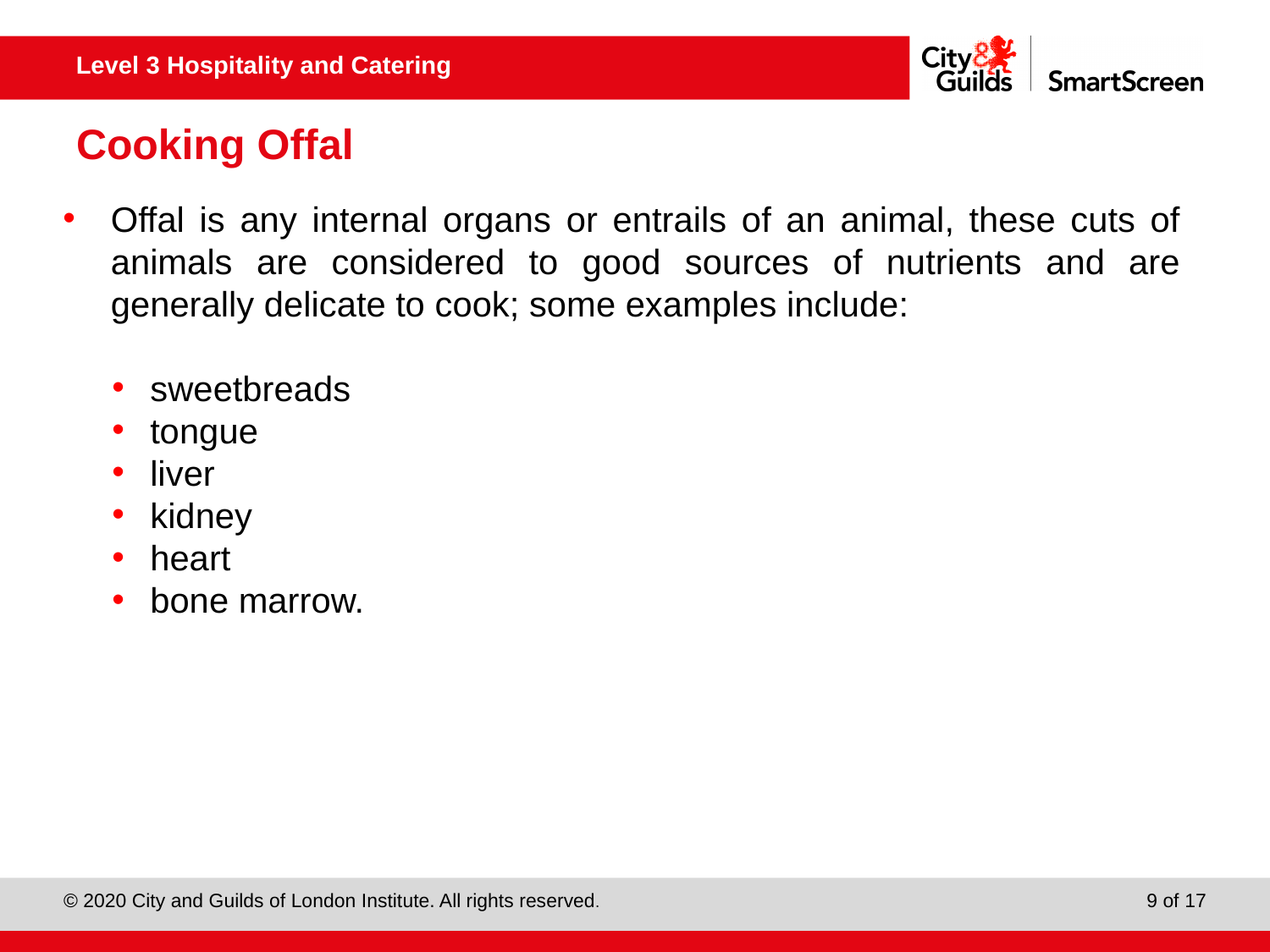

# Cooking Offal
Offal is any internal organs or entrails of an animal, these cuts of animals are considered to good sources of nutrients and are generally delicate to cook; some examples include:

sweetbreads
tongue
liver
kidney
heart
bone marrow.